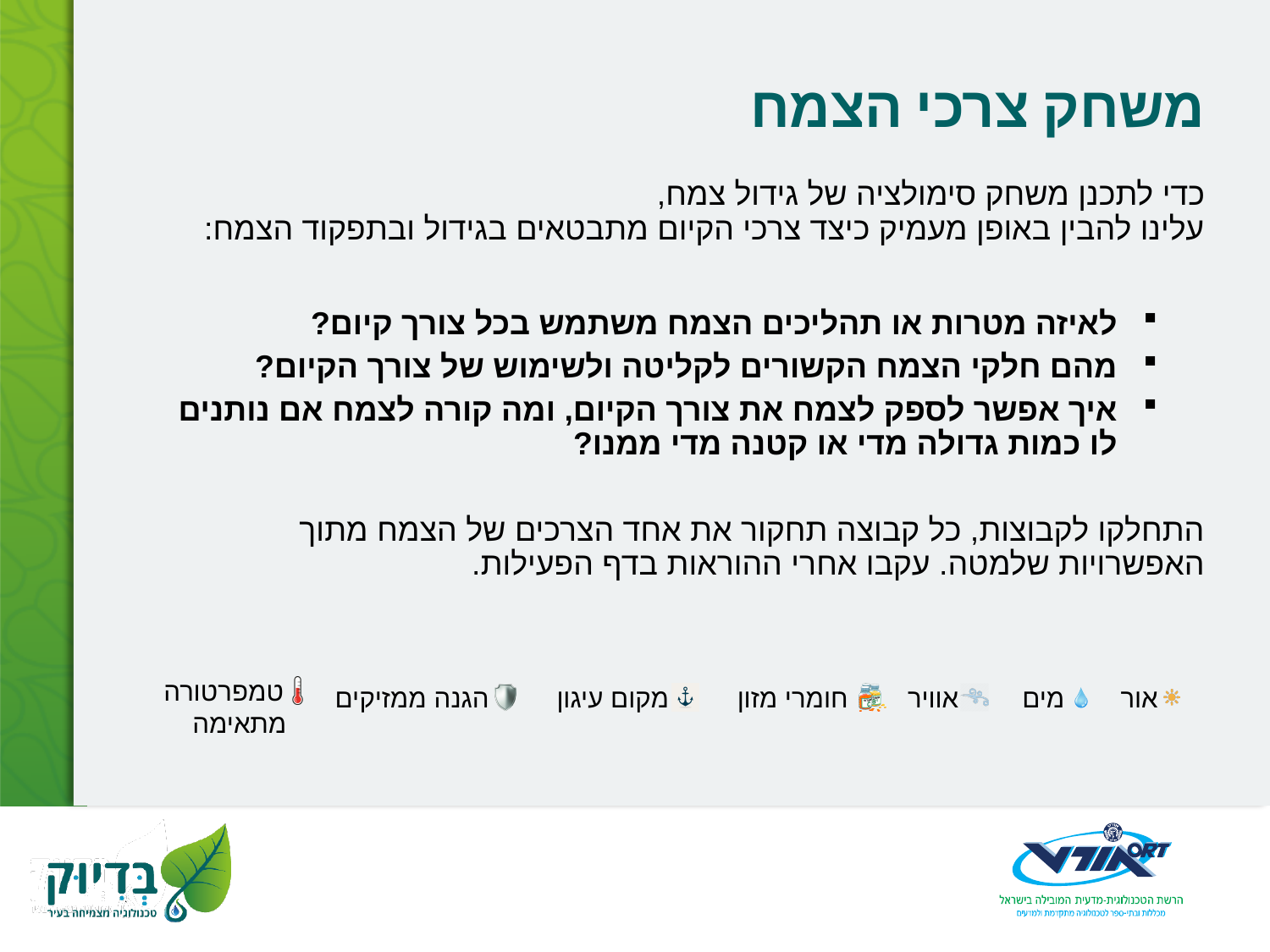

# משחק צרכי הצמח
כדי לתכנן משחק סימולציה של גידול צמח,
עלינו להבין באופן מעמיק כיצד צרכי הקיום מתבטאים בגידול ובתפקוד הצמח:

לאיזה מטרות או תהליכים הצמח משתמש בכל צורך קיום?
מהם חלקי הצמח הקשורים לקליטה ולשימוש של צורך הקיום?
איך אפשר לספק לצמח את צורך הקיום, ומה קורה לצמח אם נותנים לו כמות גדולה מדי או קטנה מדי ממנו?

התחלקו לקבוצות, כל קבוצה תחקור את אחד הצרכים של הצמח מתוך האפשרויות שלמטה. עקבו אחרי ההוראות בדף הפעילות.

הגנה ממזיקים
מקום עיגון
 חומרי מזון
אוויר
מים
אור
טמפרטורה מתאימה